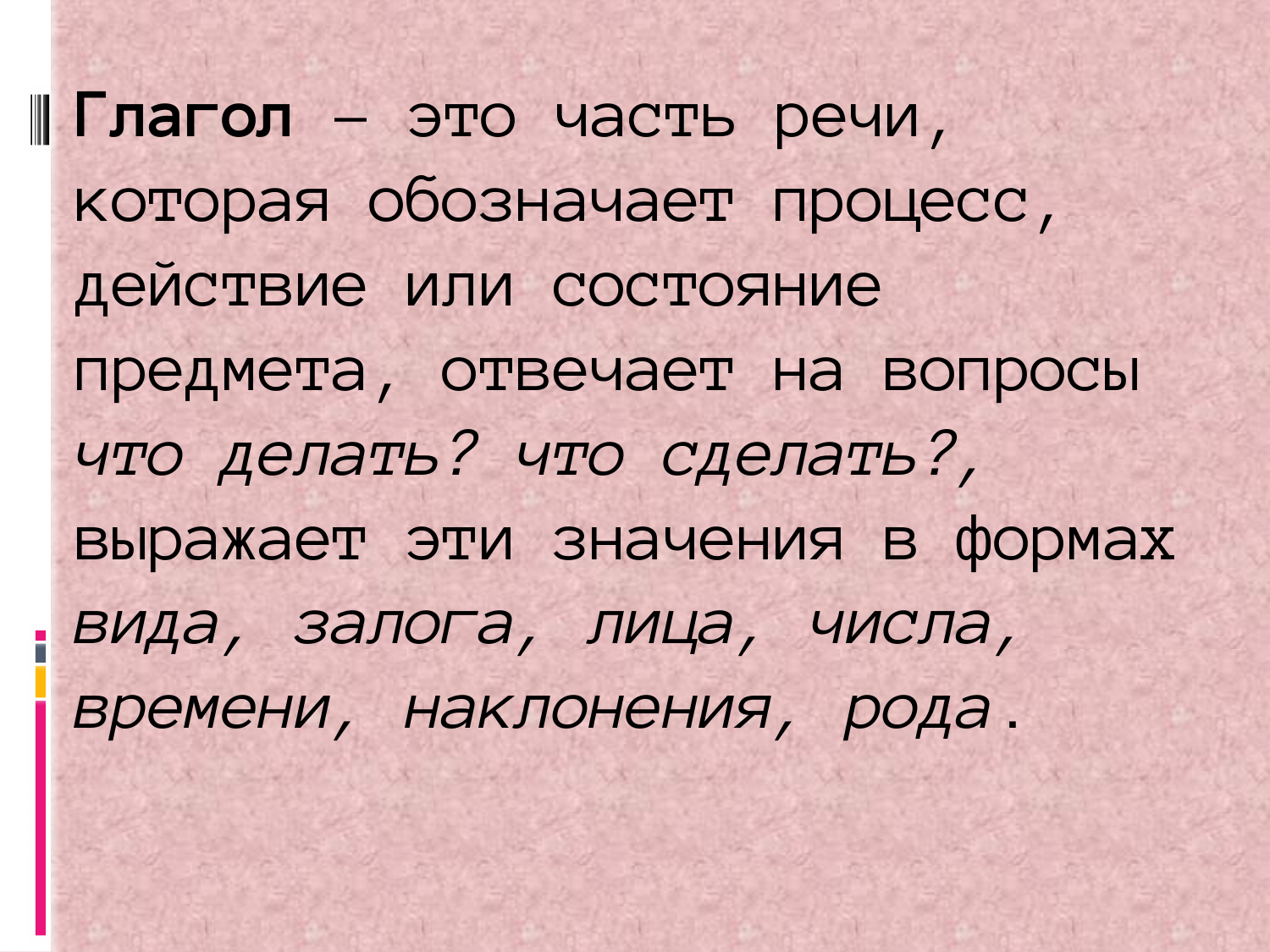

# Глагол – это часть речи, которая обозначает процесс, действие или состояние предмета, отвечает на вопросы что делать? что сделать?, выражает эти значения в формах вида, залога, лица, числа, времени, наклонения, рода.